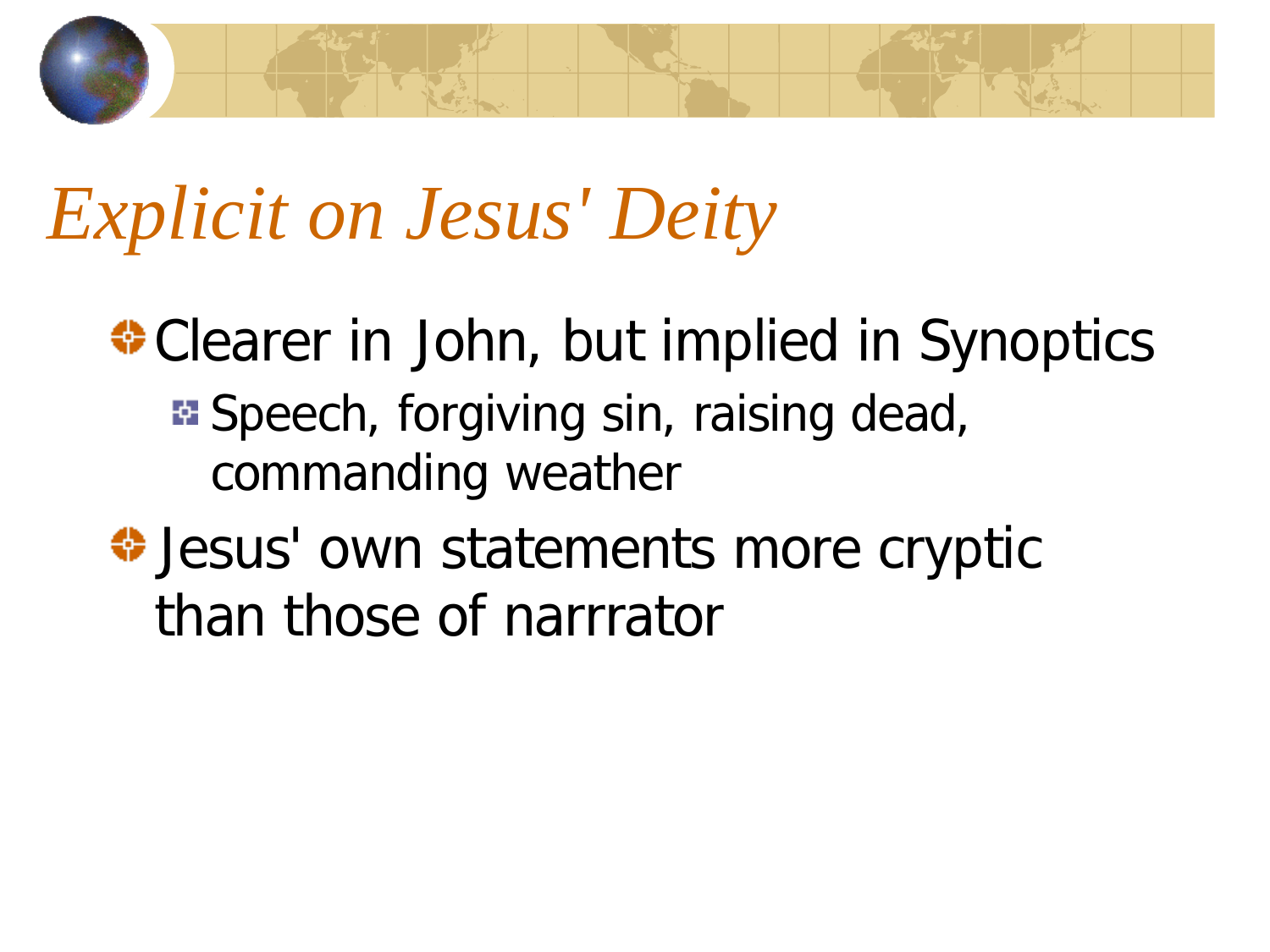

# Explicit on Jesus' Deity
Clearer in John, but implied in Synoptics
Speech, forgiving sin, raising dead, commanding weather
Jesus' own statements more cryptic than those of narrrator